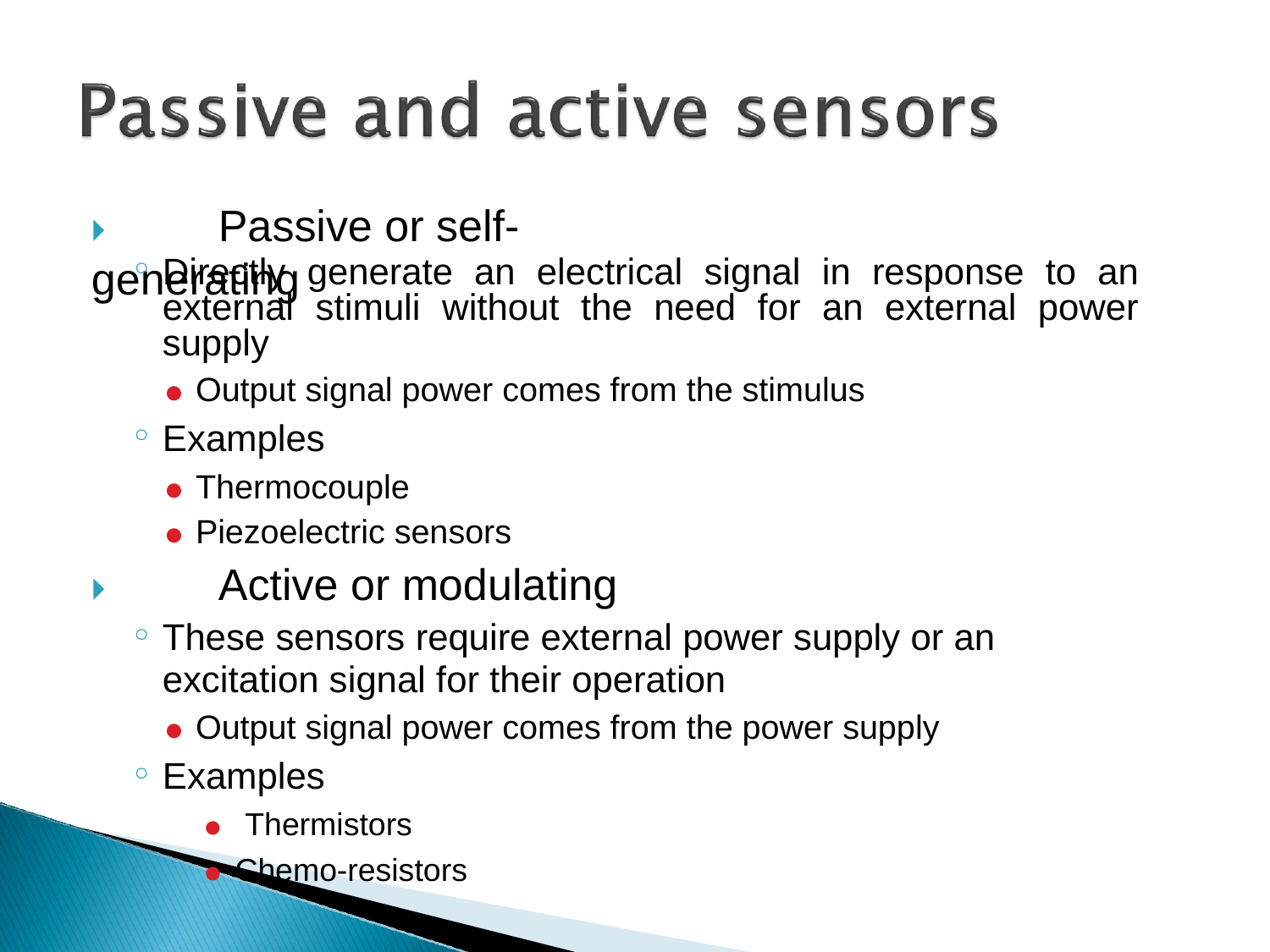

# 🞂	Passive or self-generating
Directly generate an electrical signal in response to an  external stimuli without the need for an external power  supply
Output signal power comes from the stimulus
Examples
Thermocouple
Piezoelectric sensors
🞂	Active or modulating
These sensors require external power supply or an  excitation signal for their operation
Output signal power comes from the power supply
Examples
Thermistors
Chemo-resistors